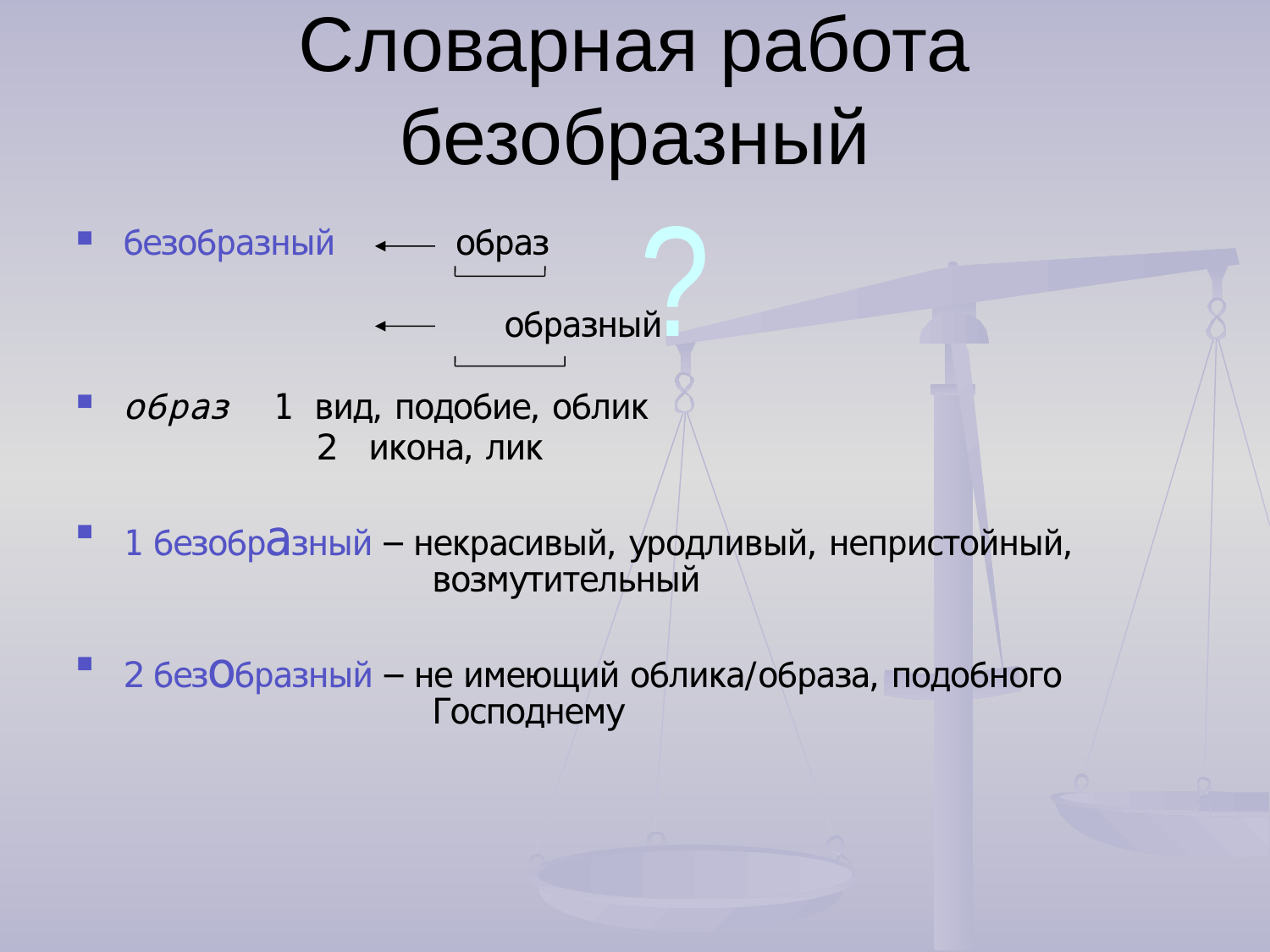

# Словарная работа безобразный
безобразный           образ

				образный

образ    1  вид, подобие, облик
		      2   икона, лик

1 безобразный – некрасивый, уродливый, непристойный, 			     возмутительный

2 безобразный – не имеющий облика/образа, подобного 			     Господнему

?